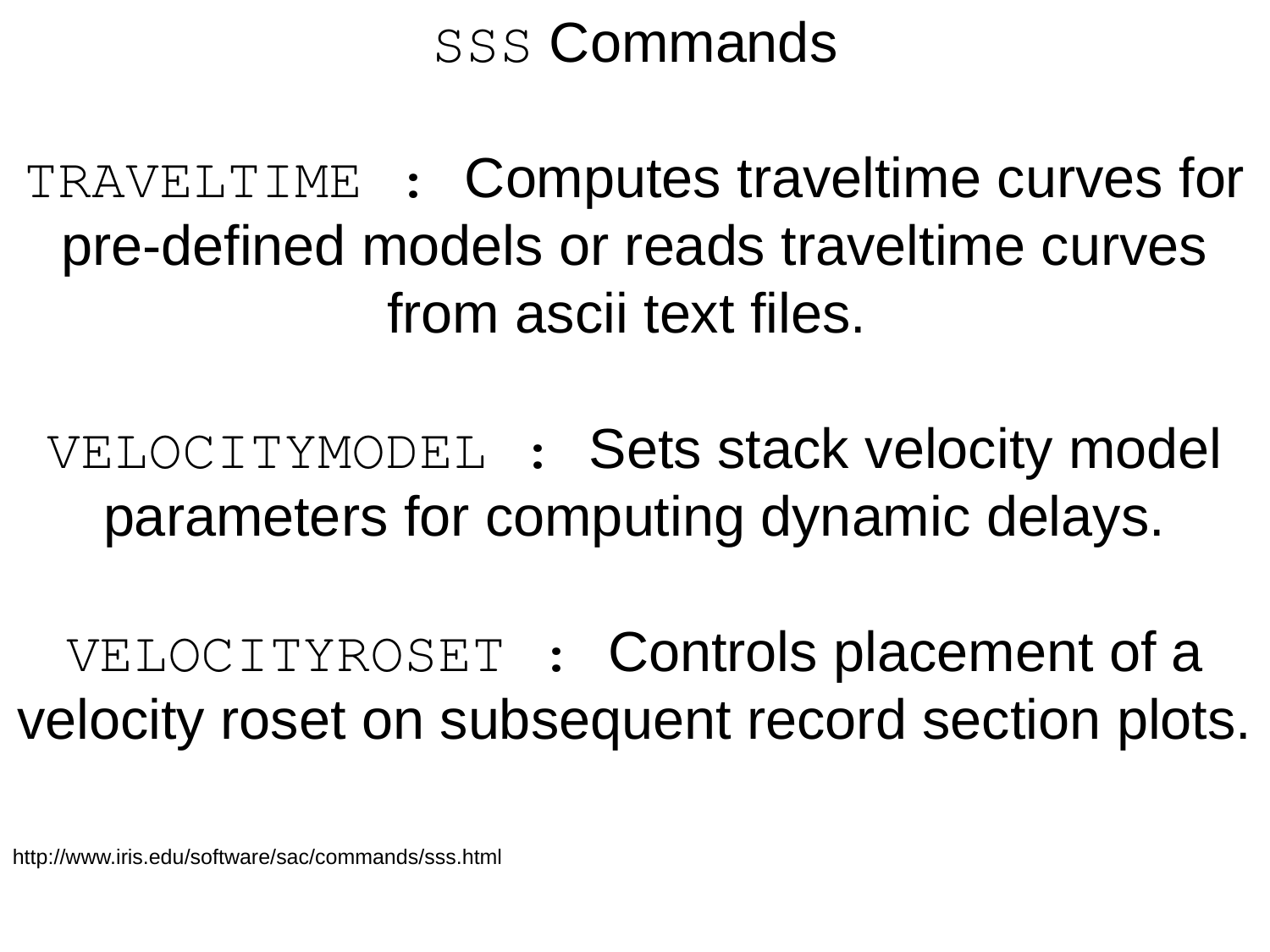

SSS Commands

TRAVELTIME : Computes traveltime curves for pre-defined models or reads traveltime curves from ascii text files.

VELOCITYMODEL : Sets stack velocity model parameters for computing dynamic delays.

VELOCITYROSET : Controls placement of a velocity roset on subsequent record section plots.

http://www.iris.edu/software/sac/commands/sss.html